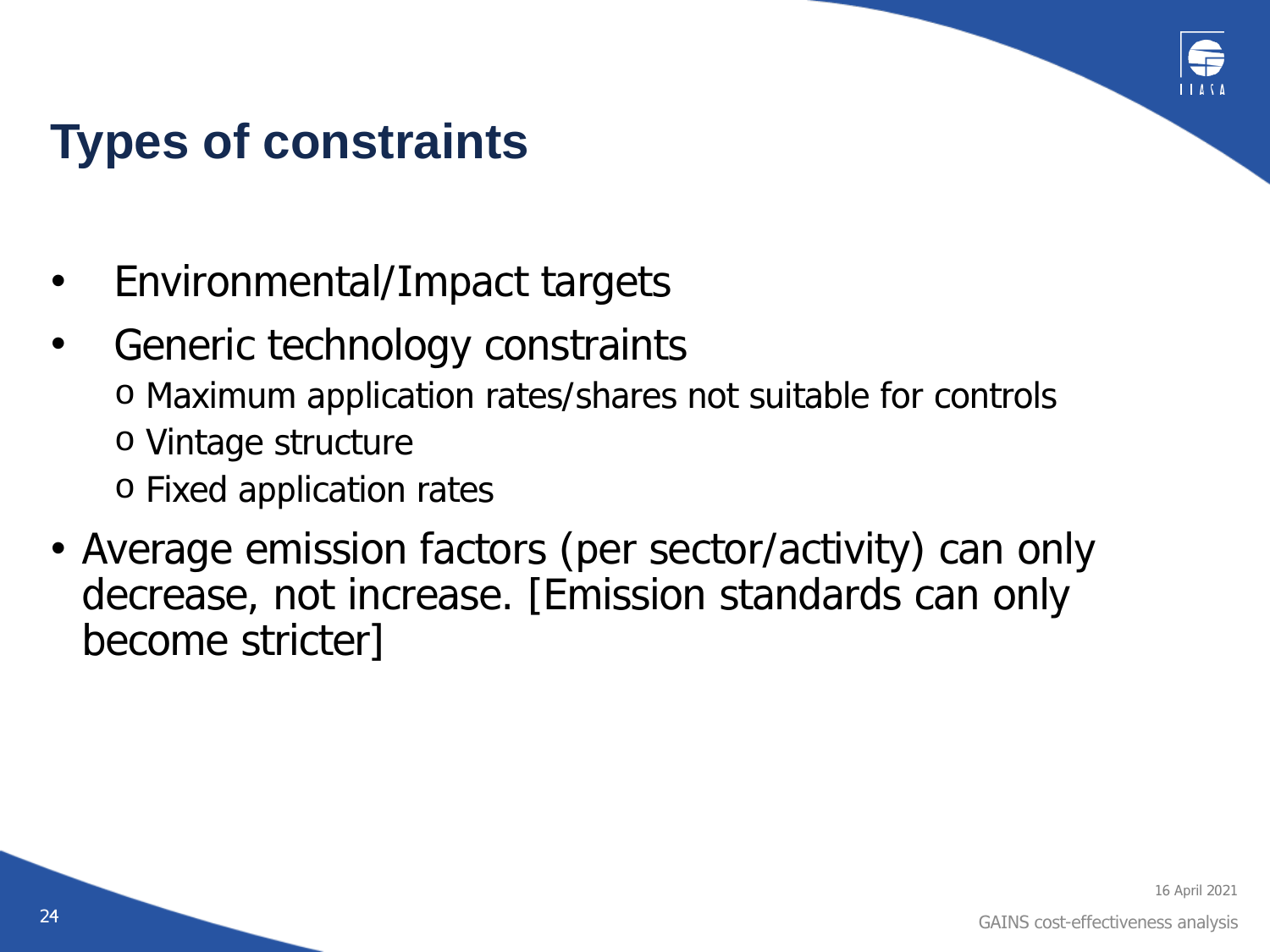

# Types of constraints
Environmental/Impact targets
Generic technology constraints
Maximum application rates/shares not suitable for controls
Vintage structure
Fixed application rates
Average emission factors (per sector/activity) can only decrease, not increase. [Emission standards can only become stricter]

16 April 2021
24
GAINS cost-effectiveness analysis